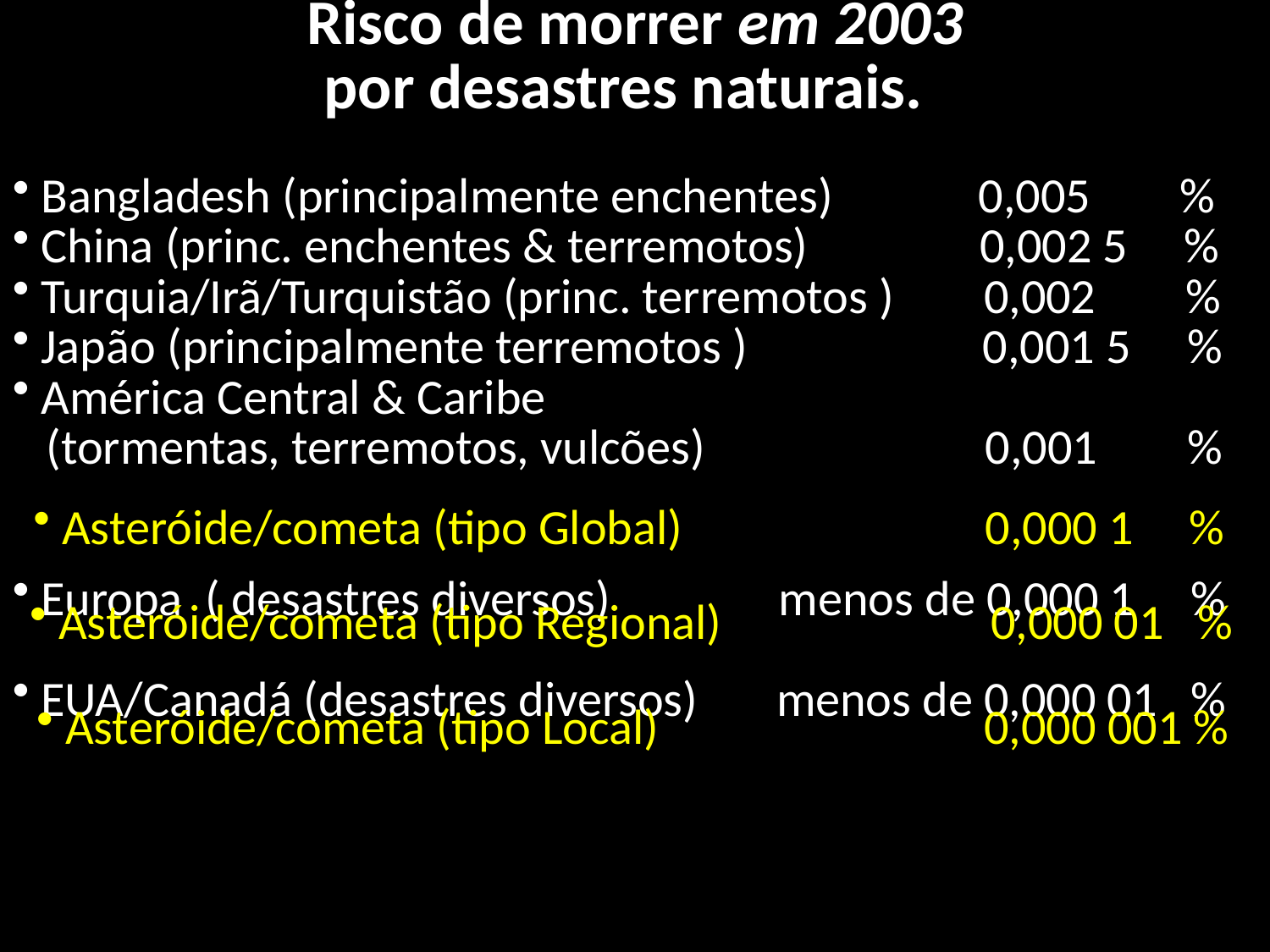

Risco de morrer em 2003
por desastres naturais.

 Bangladesh (principalmente enchentes)             0,005        %
 China (princ. enchentes & terremotos) 	       0,002 5     %
 Turquia/Irã/Turquistão (princ. terremotos )        0,002        %
 Japão (principalmente terremotos )                     0,001 5     %
 América Central & Caribe
   (tormentas, terremotos, vulcões)                         0,001        %

 Europa  ( desastres diversos)               menos de 0,000 1     %

 EUA/Canadá (desastres diversos)       menos de 0,000 01   %
 Asteróide/cometa (tipo Global)                           0,000 1     %
 Asteróide/cometa (tipo Regional)                        0,000 01   %
 Asteróide/cometa (tipo Local)                             0,000 001 %